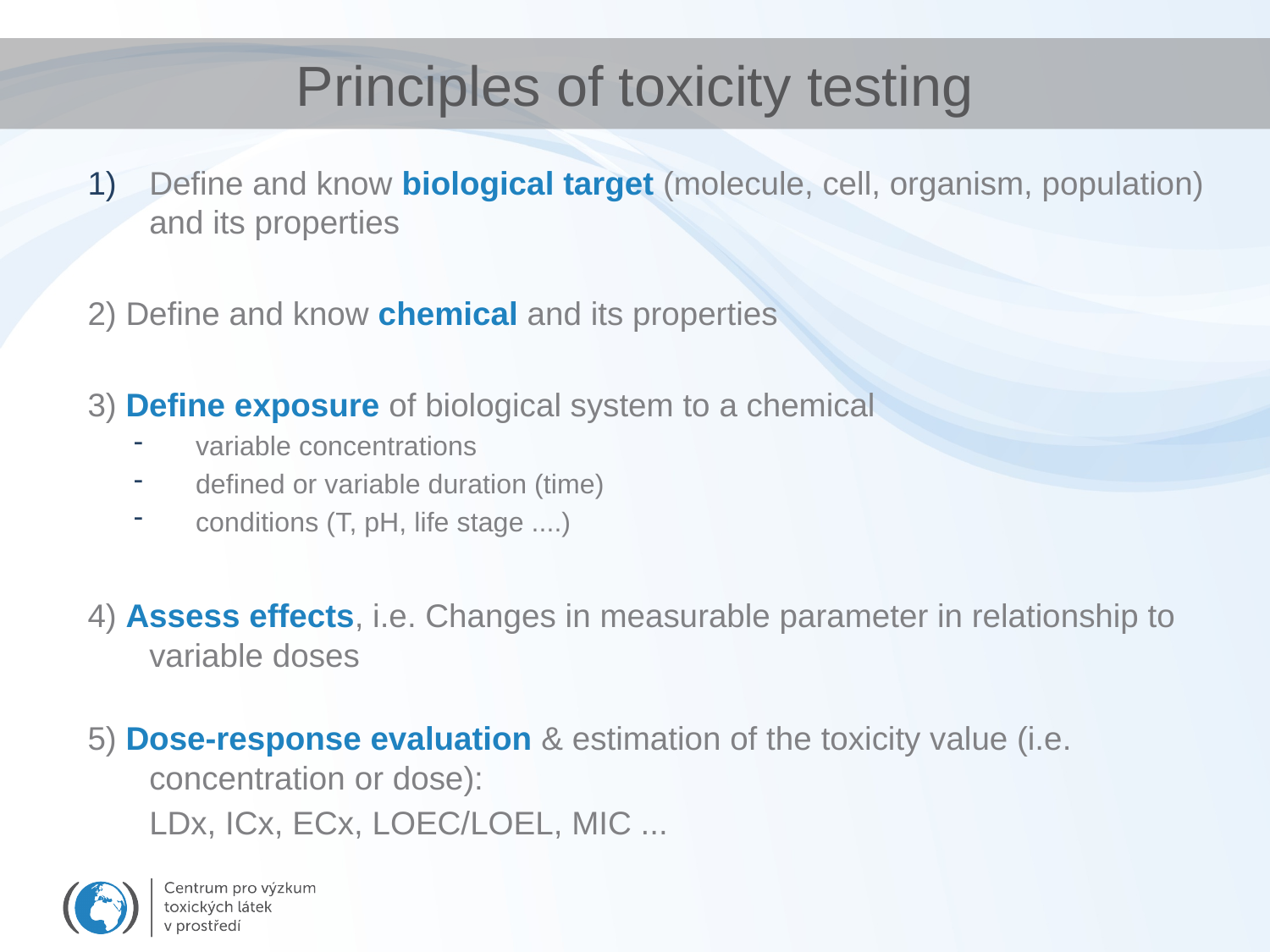

# Principles of toxicity testing
Define and know biological target (molecule, cell, organism, population) and its properties

2) Define and know chemical and its properties

3) Define exposure of biological system to a chemical
variable concentrations
defined or variable duration (time)
conditions (T, pH, life stage ....)

4) Assess effects, i.e. Changes in measurable parameter in relationship to variable doses

5) Dose-response evaluation & estimation of the toxicity value (i.e. concentration or dose):
	LDx, ICx, ECx, LOEC/LOEL, MIC ...